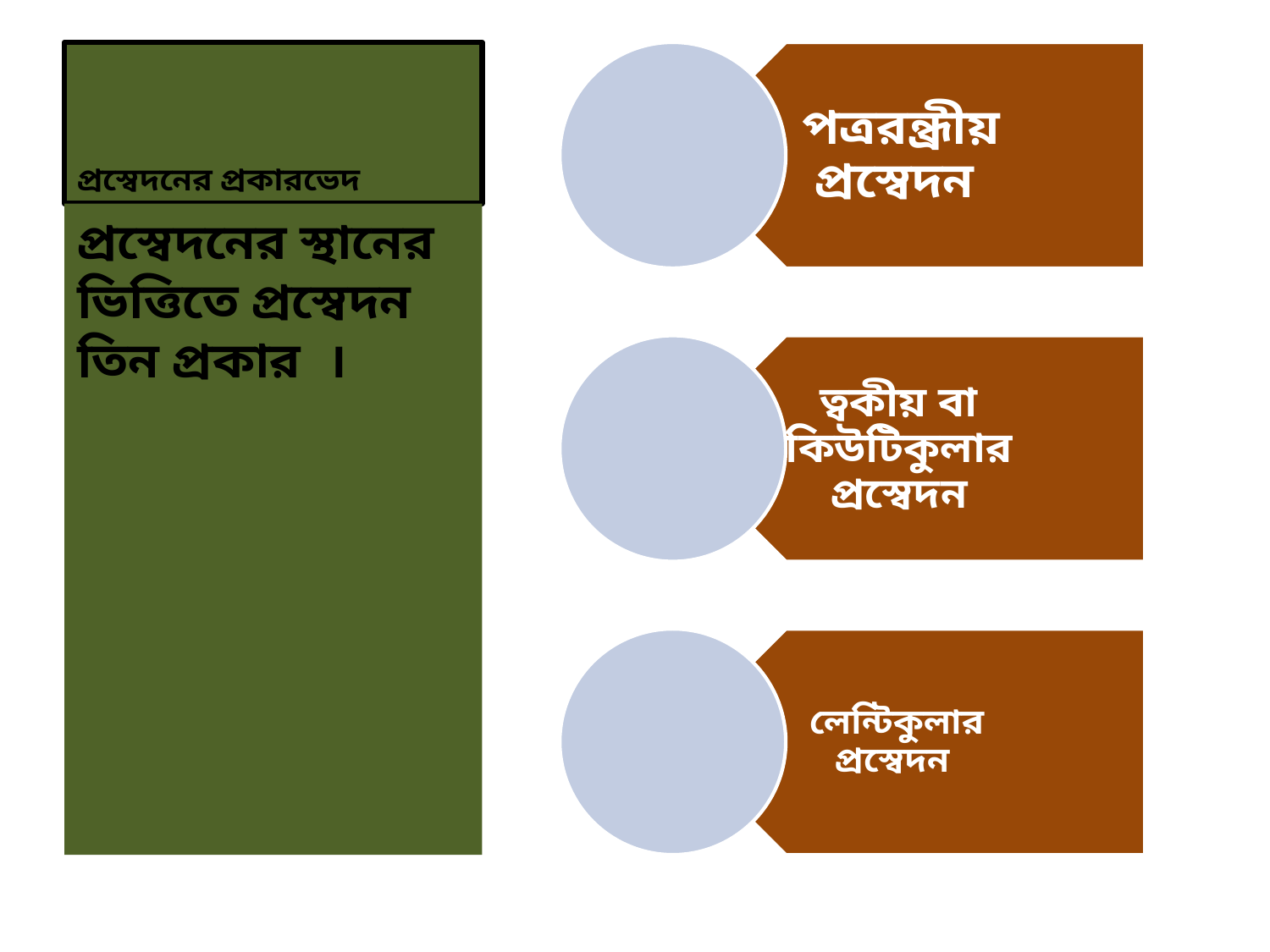

# প্রস্বেদনের প্রকারভেদ
পত্ররন্ধ্রীয় প্রস্বেদন
ত্বকীয় বা কিউটিকুলার প্রস্বেদন
লেন্টিকুলার প্রস্বেদন
প্রস্বেদনের স্থানের ভিত্তিতে প্রস্বেদন তিন প্রকার  ।